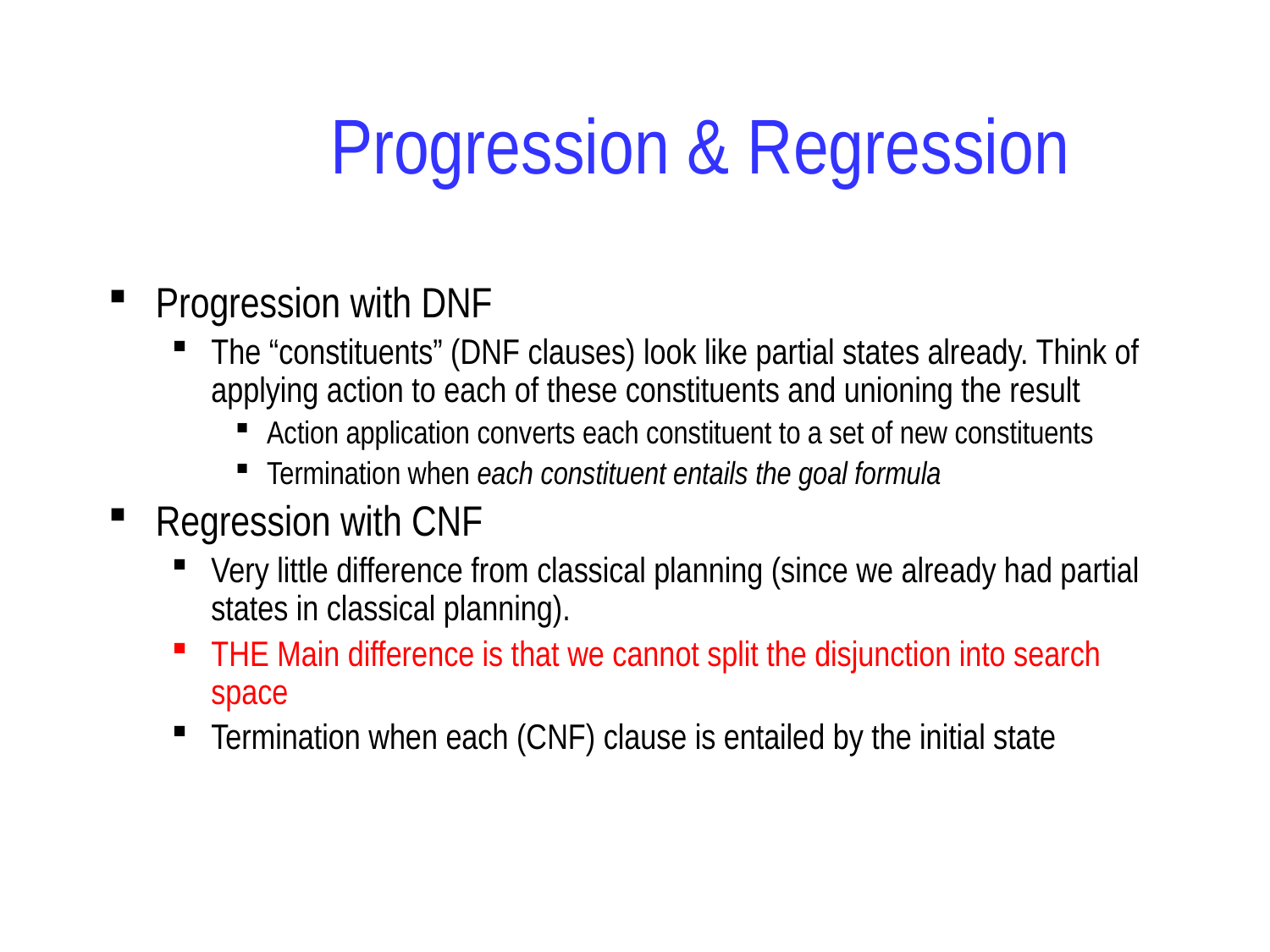

# Progression & Regression
Progression with DNF
The “constituents” (DNF clauses) look like partial states already. Think of applying action to each of these constituents and unioning the result
Action application converts each constituent to a set of new constituents
Termination when each constituent entails the goal formula
Regression with CNF
Very little difference from classical planning (since we already had partial states in classical planning).
THE Main difference is that we cannot split the disjunction into search space
Termination when each (CNF) clause is entailed by the initial state